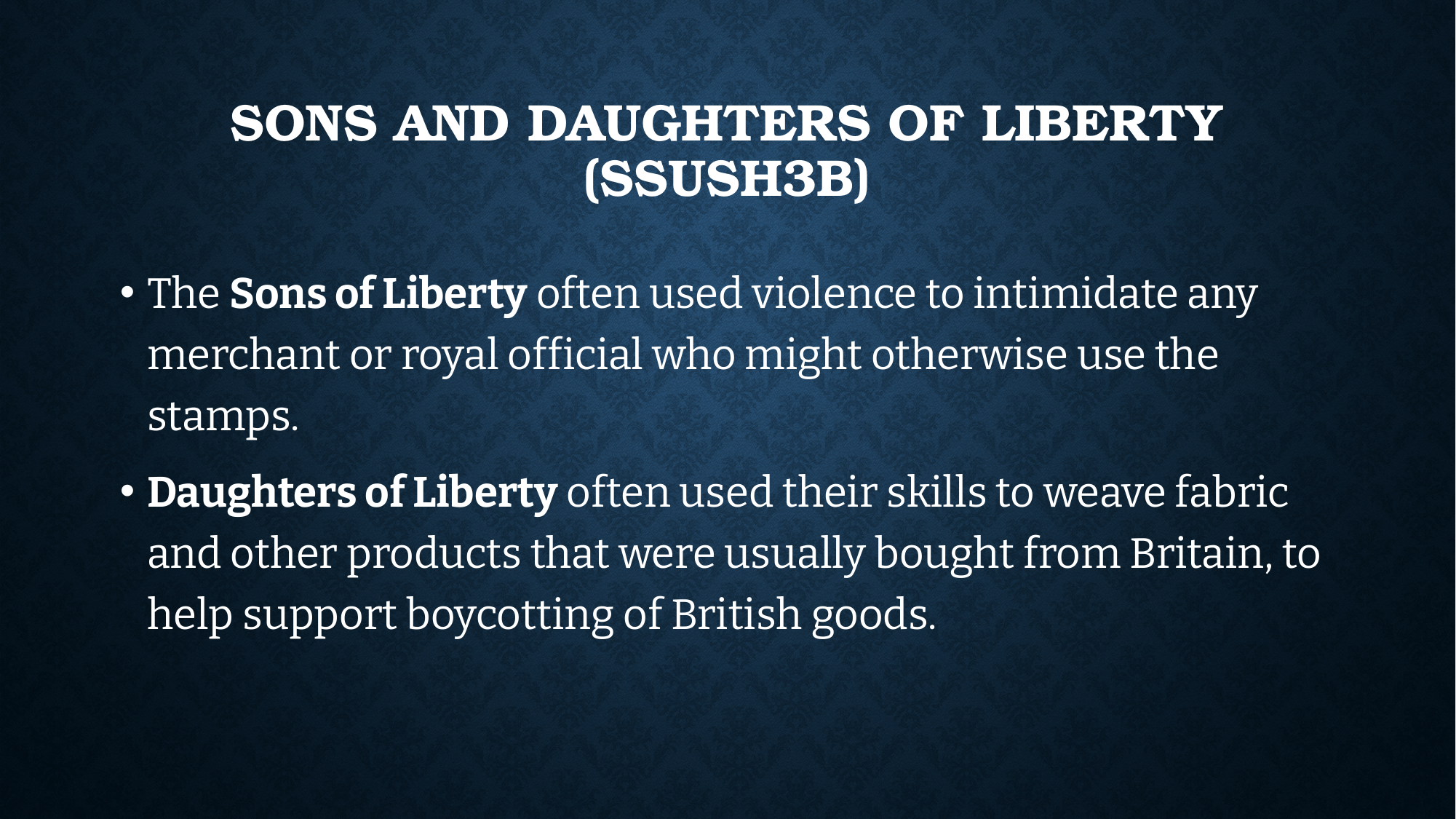

# Sons And Daughters of Liberty (SSUSH3b)
The Sons of Liberty often used violence to intimidate any merchant or royal official who might otherwise use the stamps.
Daughters of Liberty often used their skills to weave fabric and other products that were usually bought from Britain, to help support boycotting of British goods.